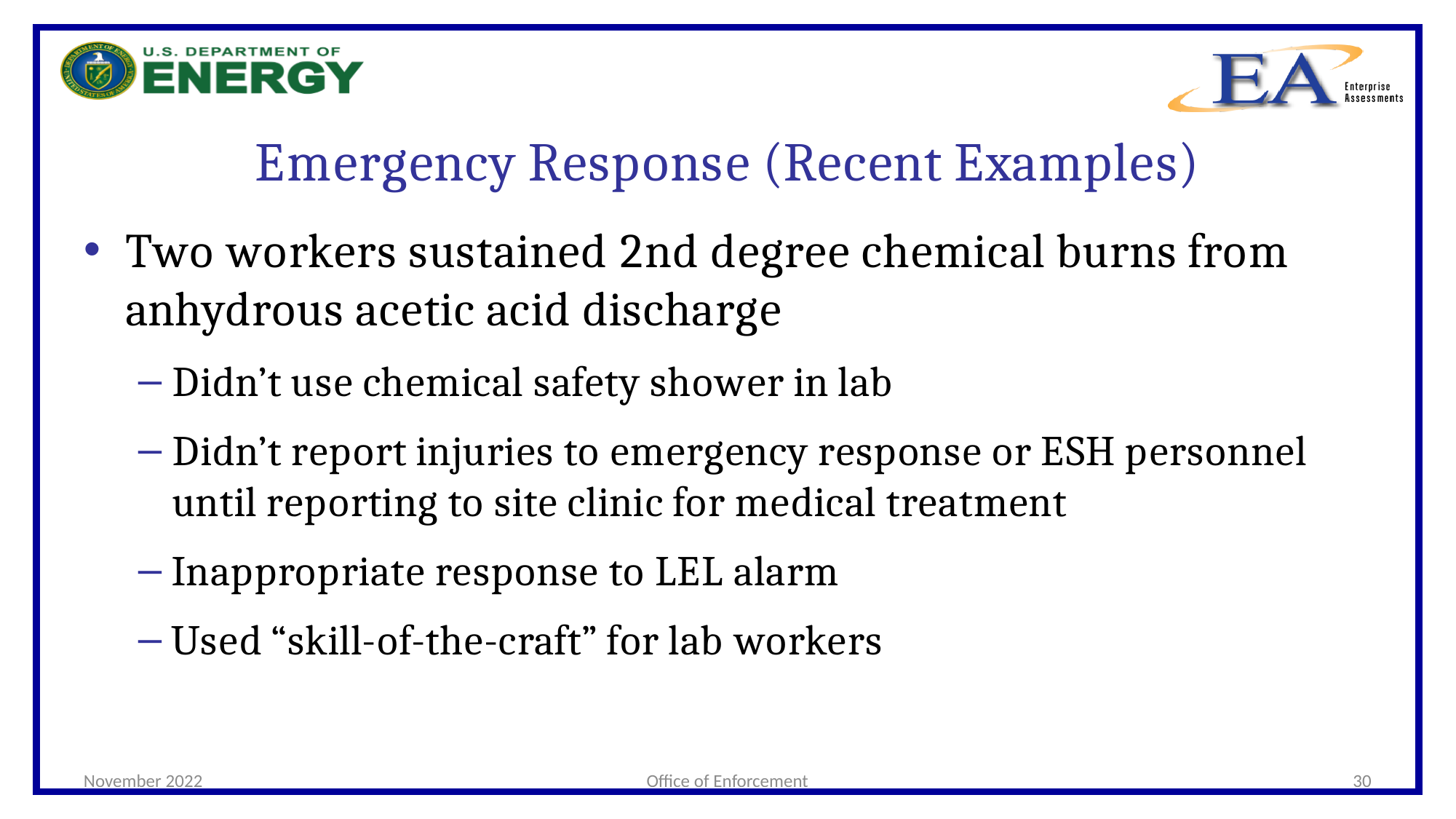

# Emergency Response (Recent Examples)
Two workers sustained 2nd degree chemical burns from anhydrous acetic acid discharge
Didn’t use chemical safety shower in lab
Didn’t report injuries to emergency response or ESH personnel until reporting to site clinic for medical treatment
Inappropriate response to LEL alarm
Used “skill-of-the-craft” for lab workers

November 2022
Office of Enforcement
30